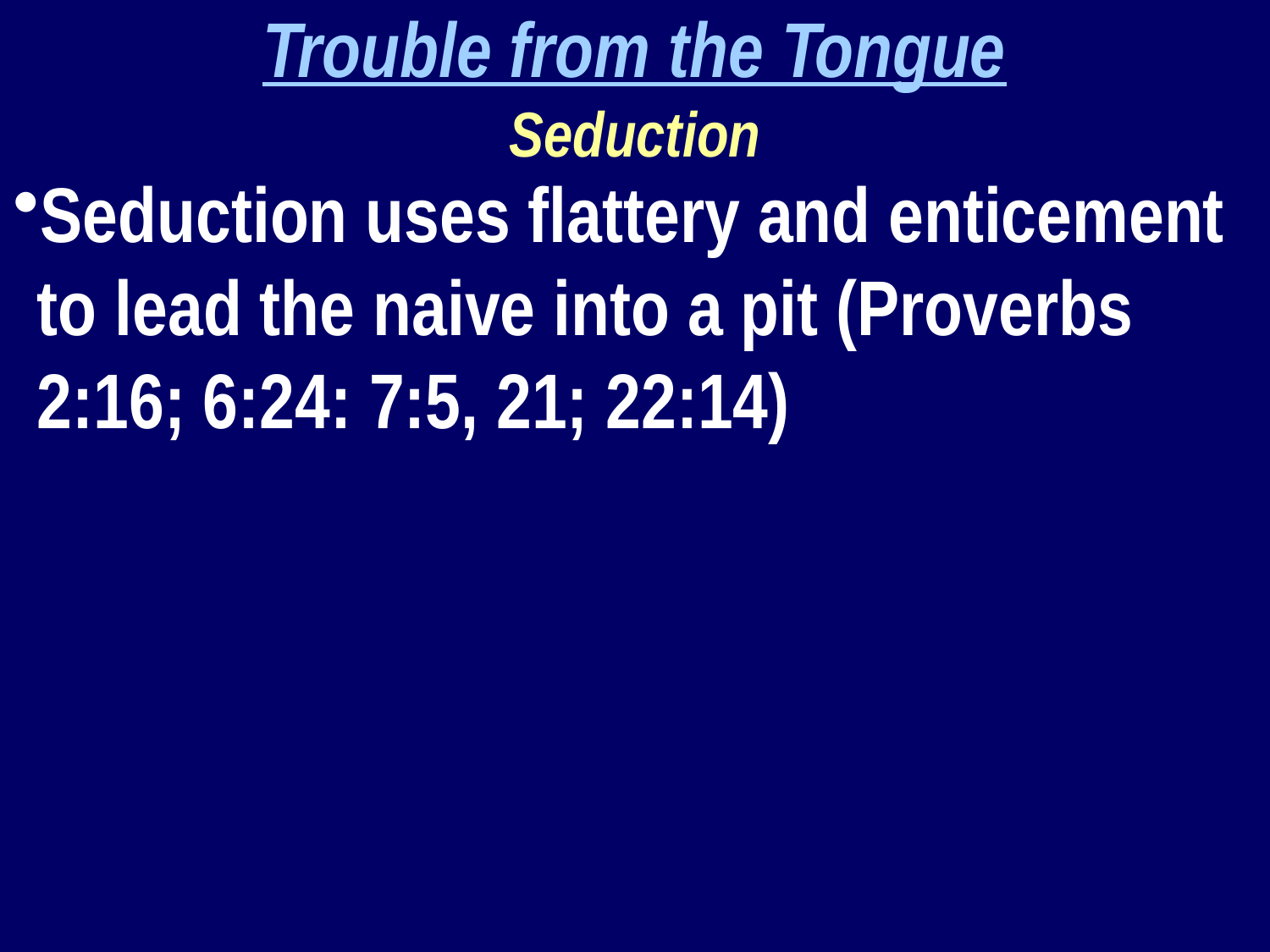

Trouble from the Tongue
Seduction
Seduction uses flattery and enticement to lead the naive into a pit (Proverbs 2:16; 6:24: 7:5, 21; 22:14)